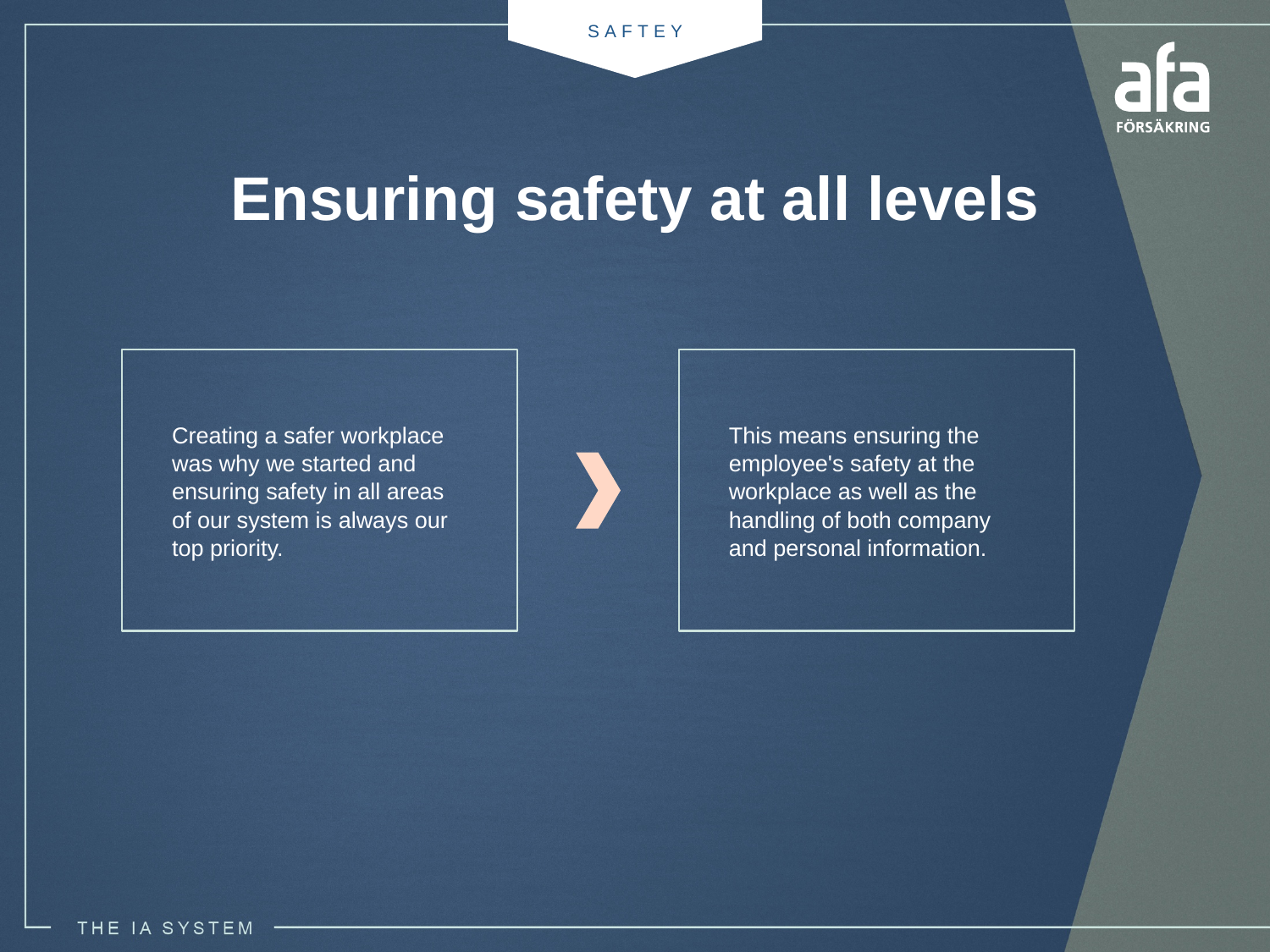

SAFTEY
Ensuring safety at all levels
Creating a safer workplace was why we started and ensuring safety in all areas of our system is always our top priority.
This means ensuring the employee's safety at the workplace as well as the handling of both company and personal information.